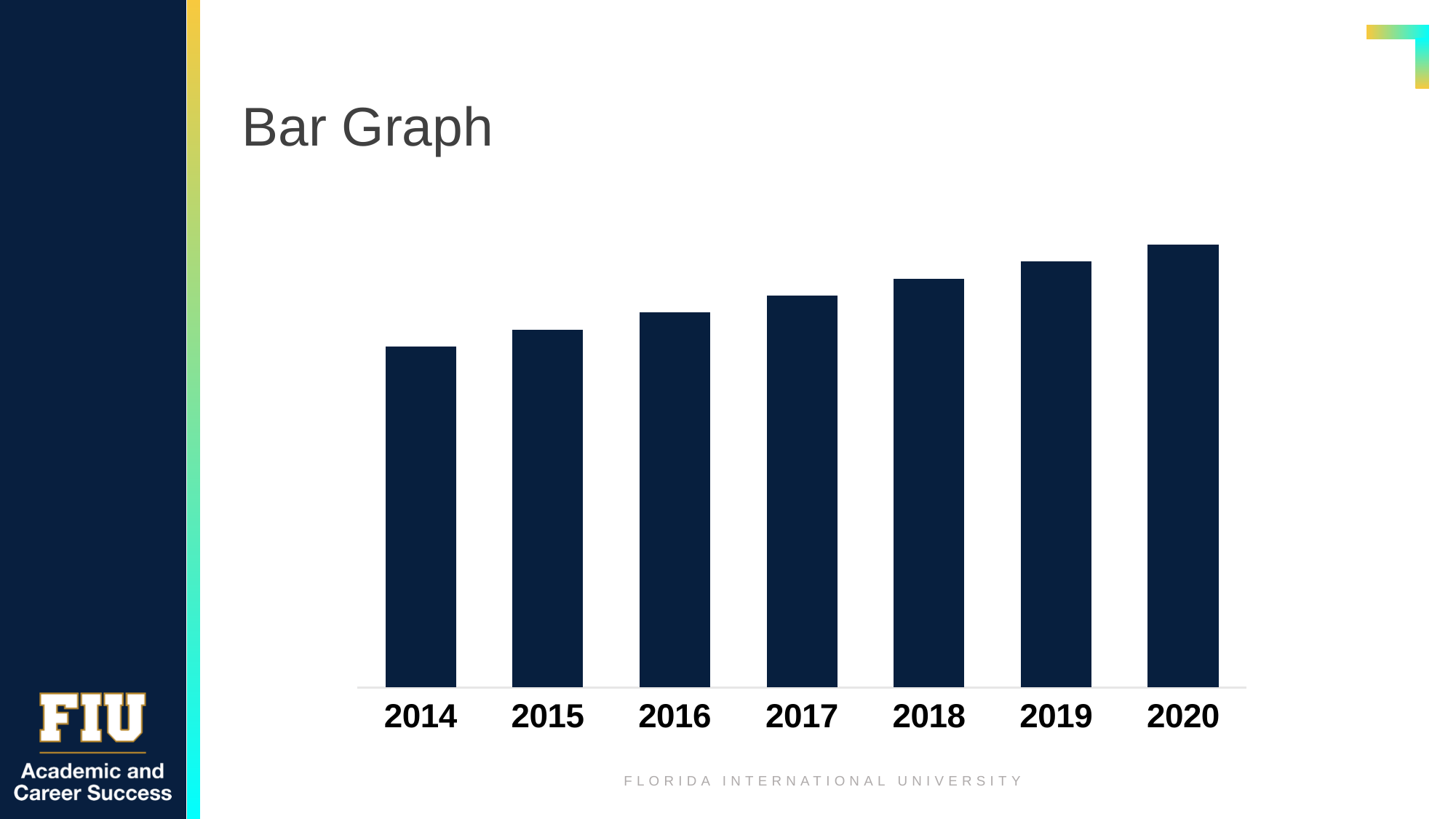

# Bar Graph

### Chart

| Category | Label |
|---|---|
| 2014 | 10000.0 |
| 2015 | 10500.0 |
| 2016 | 11000.0 |
| 2017 | 11500.0 |
| 2018 | 12000.0 |
| 2019 | 12500.0 |
| 2020 | 13000.0 |